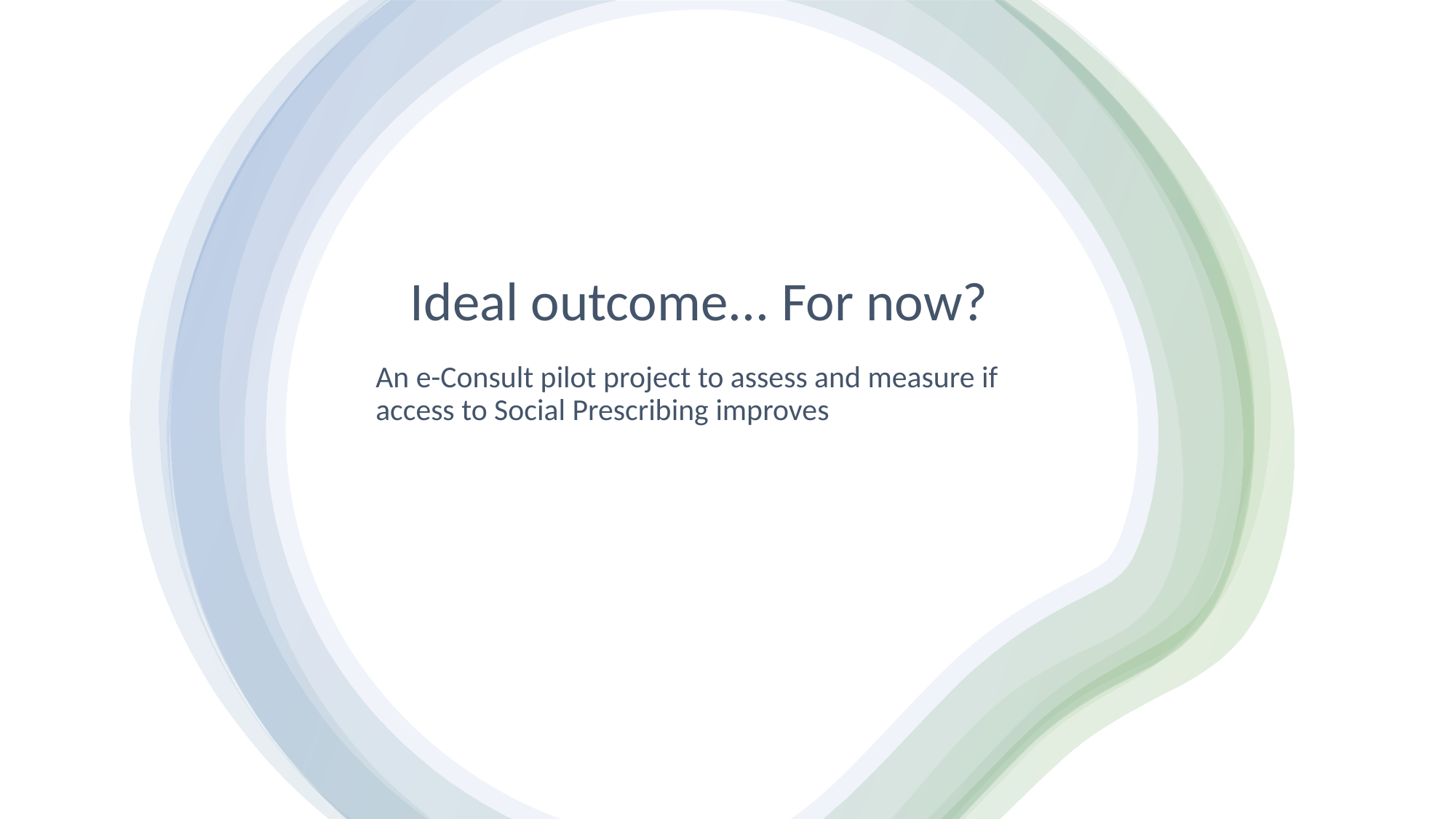

# Ideal outcome... For now?
An e-Consult pilot project to assess and measure if access to Social Prescribing improves